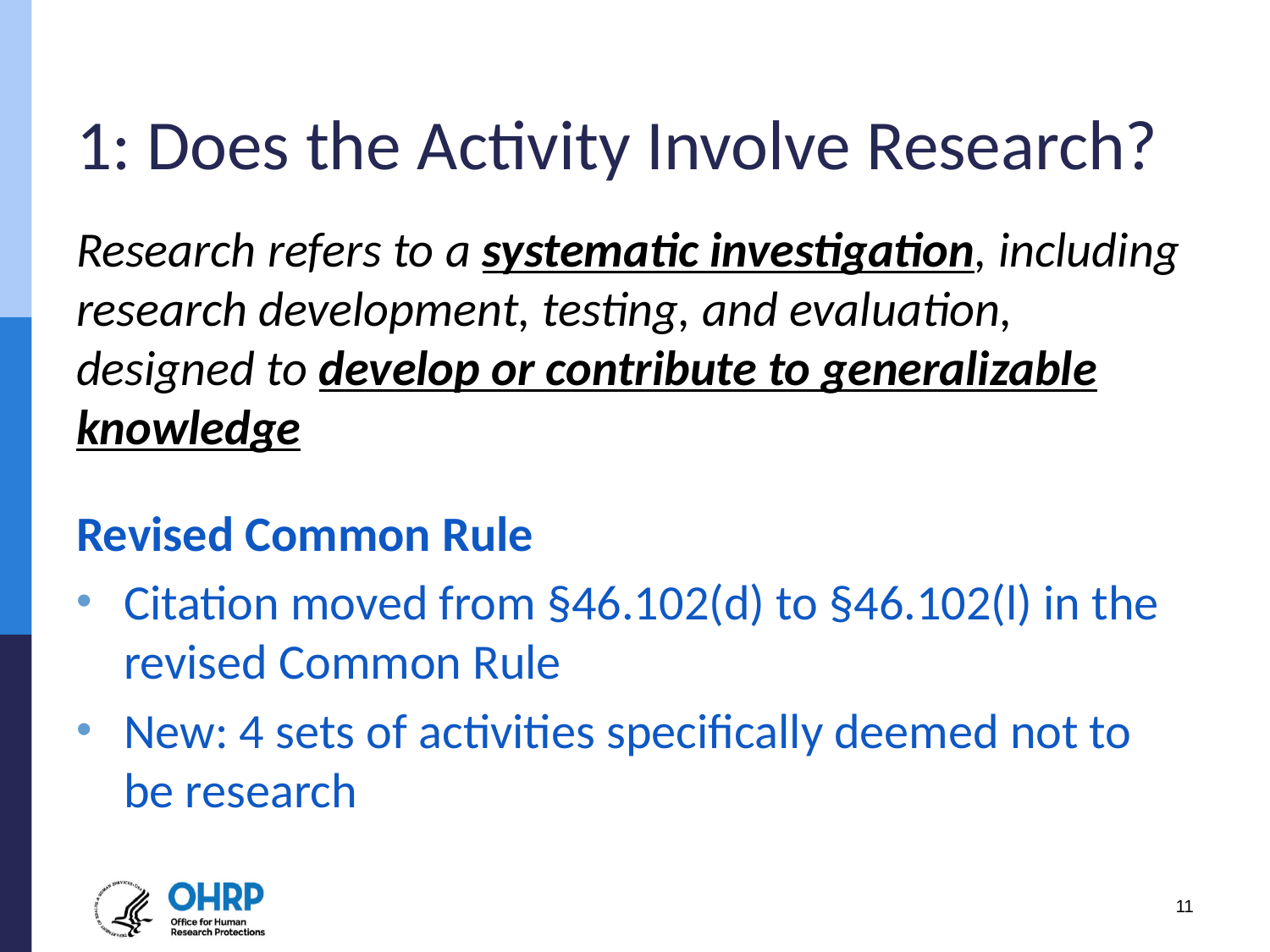

# 1: Does the Activity Involve Research?
Research refers to a systematic investigation, including research development, testing, and evaluation, designed to develop or contribute to generalizable knowledge

Revised Common Rule
Citation moved from §46.102(d) to §46.102(l) in the revised Common Rule
New: 4 sets of activities specifically deemed not to be research

11